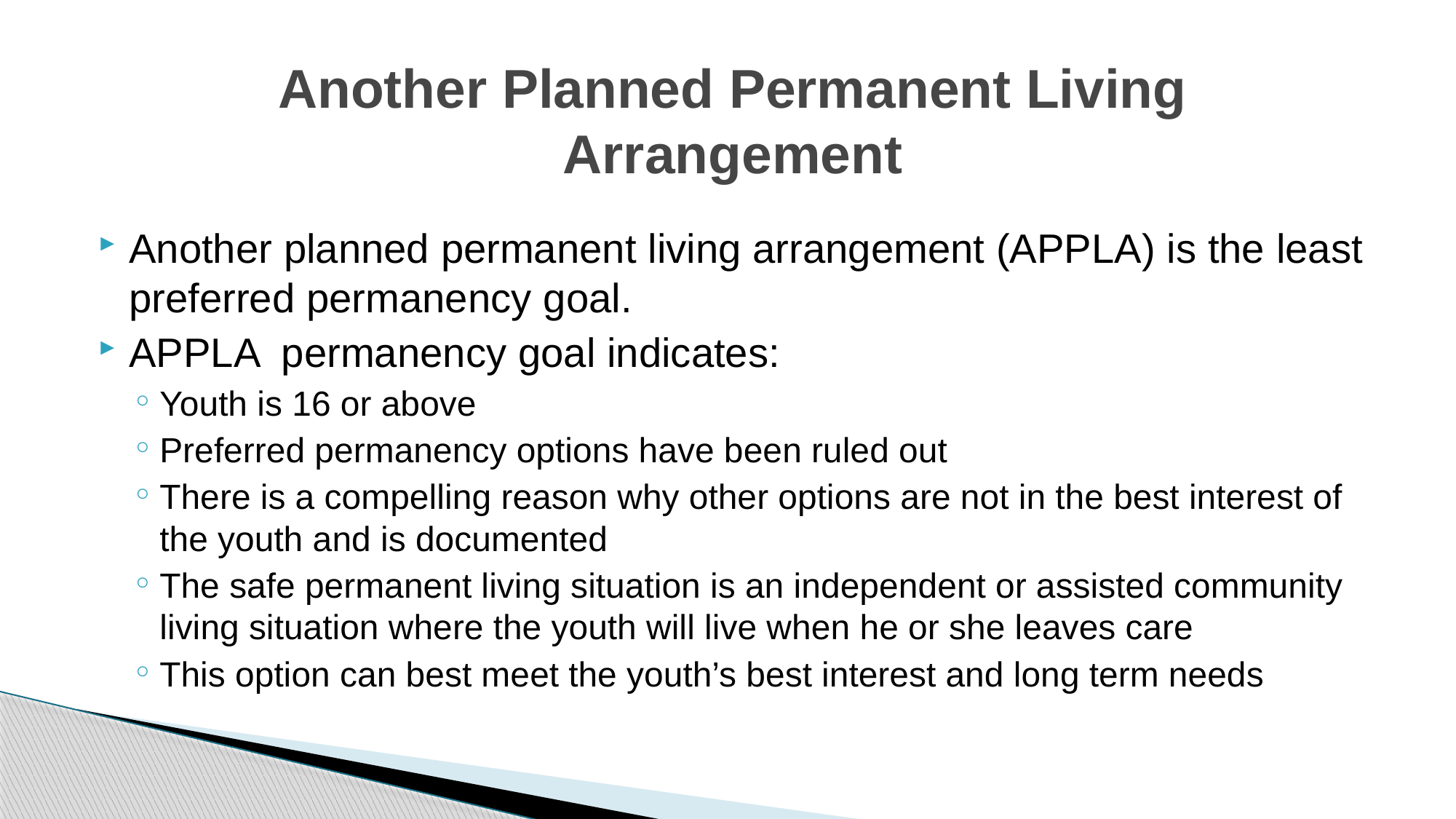

# Another Planned Permanent Living Arrangement
Another planned permanent living arrangement (APPLA) is the least preferred permanency goal.
APPLA  permanency goal indicates:
Youth is 16 or above
Preferred permanency options have been ruled out
There is a compelling reason why other options are not in the best interest of the youth and is documented
The safe permanent living situation is an independent or assisted community living situation where the youth will live when he or she leaves care
This option can best meet the youth’s best interest and long term needs